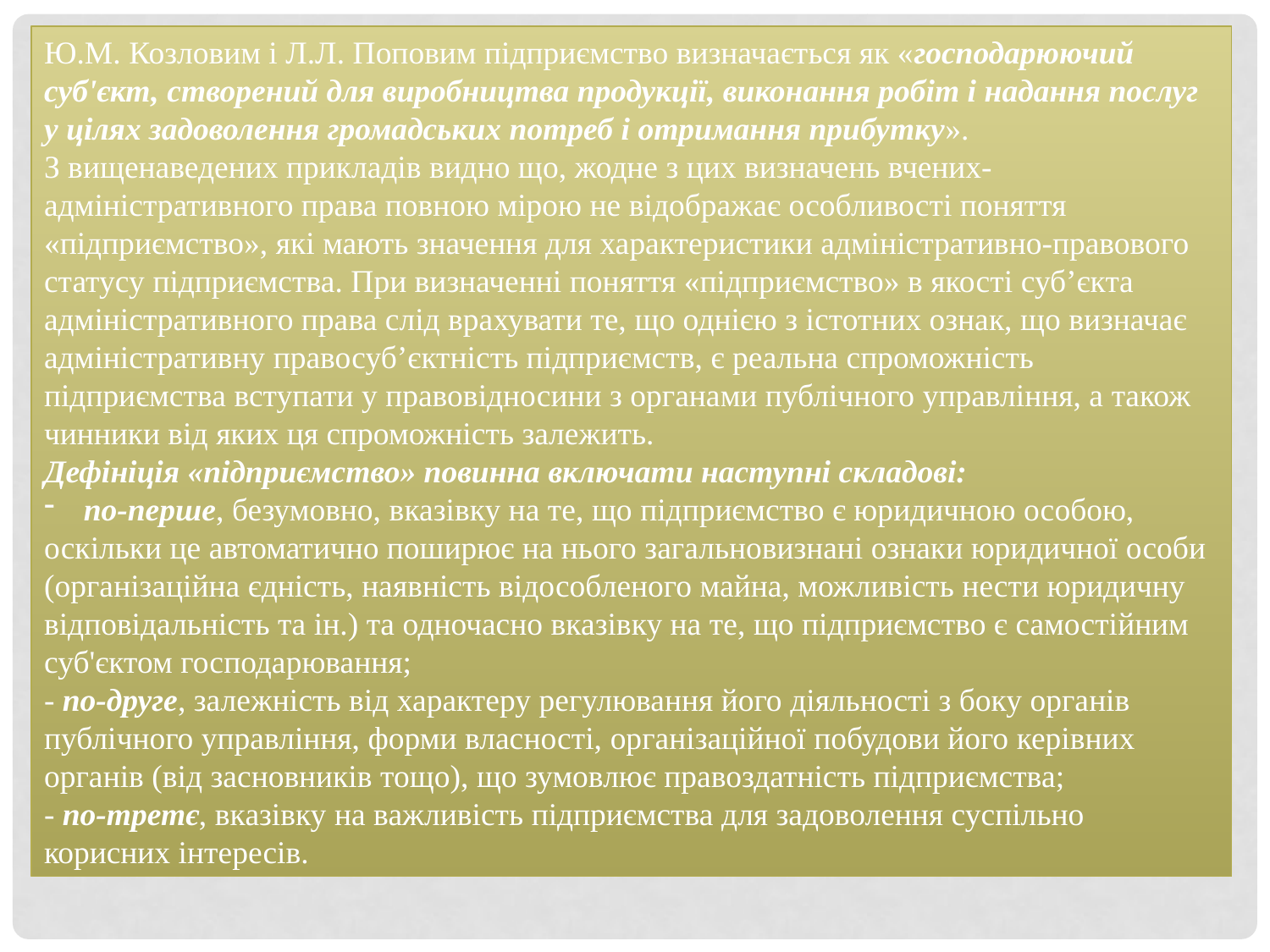

Ю.М. Козловим і Л.Л. Поповим підприємство визначається як «господарюючий суб'єкт, створений для виробництва продукції, виконання робіт і надання послуг у цілях задоволення громадських потреб і отримання прибутку».
З вищенаведених прикладів видно що, жодне з цих визначень вчених-адміністративного права повною мірою не відображає особливості поняття «підприємство», які мають значення для характеристики адміністративно-правового статусу підприємства. При визначенні поняття «підприємство» в якості суб’єкта адміністративного права слід врахувати те, що однією з істотних ознак, що визначає адміністративну правосуб’єктність підприємств, є реальна спроможність підприємства вступати у правовідносини з органами публічного управління, а також чинники від яких ця спроможність залежить.
Дефініція «підприємство» повинна включати наступні складові:
по-перше, безумовно, вказівку на те, що підприємство є юридичною особою,
оскільки це автоматично поширює на нього загальновизнані ознаки юридичної особи (організаційна єдність, наявність відособленого майна, можливість нести юридичну відповідальність та ін.) та одночасно вказівку на те, що підприємство є самостійним суб'єктом господарювання;
- по-друге, залежність від характеру регулювання його діяльності з боку органів публічного управління, форми власності, організаційної побудови його керівних органів (від засновників тощо), що зумовлює правоздатність підприємства;
- по-третє, вказівку на важливість підприємства для задоволення суспільно корисних інтересів.